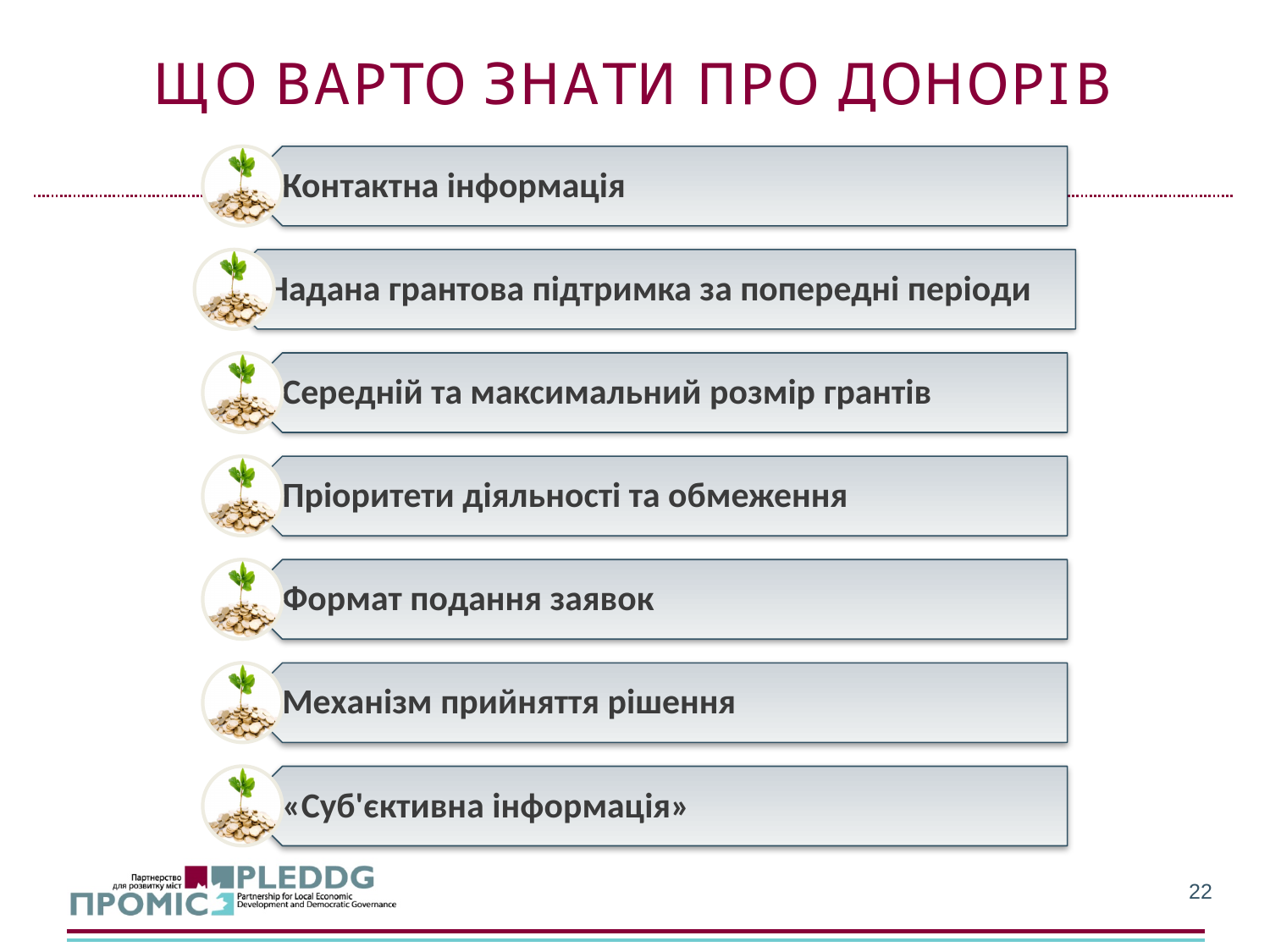

# Що варто знати про донорів
Контактна інформація
Надана грантова підтримка за попередні періоди
Середній та максимальний розмір грантів
Пріоритети діяльності та обмеження
Формат подання заявок
Механізм прийняття рішення
«Суб'єктивна інформація»